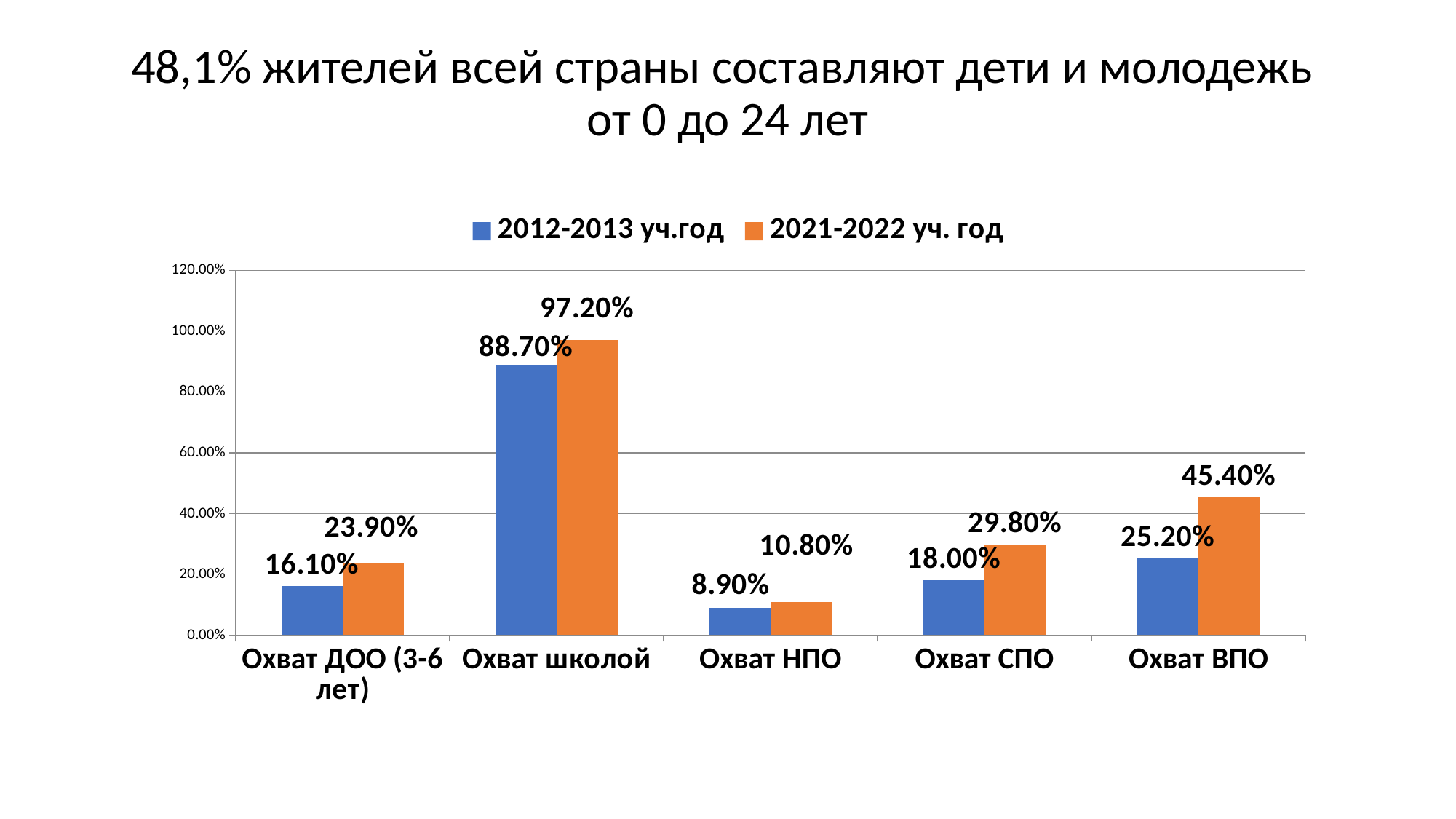

# 48,1% жителей всей страны составляют дети и молодежь от 0 до 24 лет

### Chart

| Category | 2012-2013 уч.год | 2021-2022 уч. год |
|---|---|---|
| Охват ДОО (3-6 лет) | 0.161 | 0.239 |
| Охват школой | 0.887 | 0.972 |
| Охват НПО | 0.089 | 0.108 |
| Охват СПО | 0.18 | 0.298 |
| Охват ВПО | 0.252 | 0.454 |